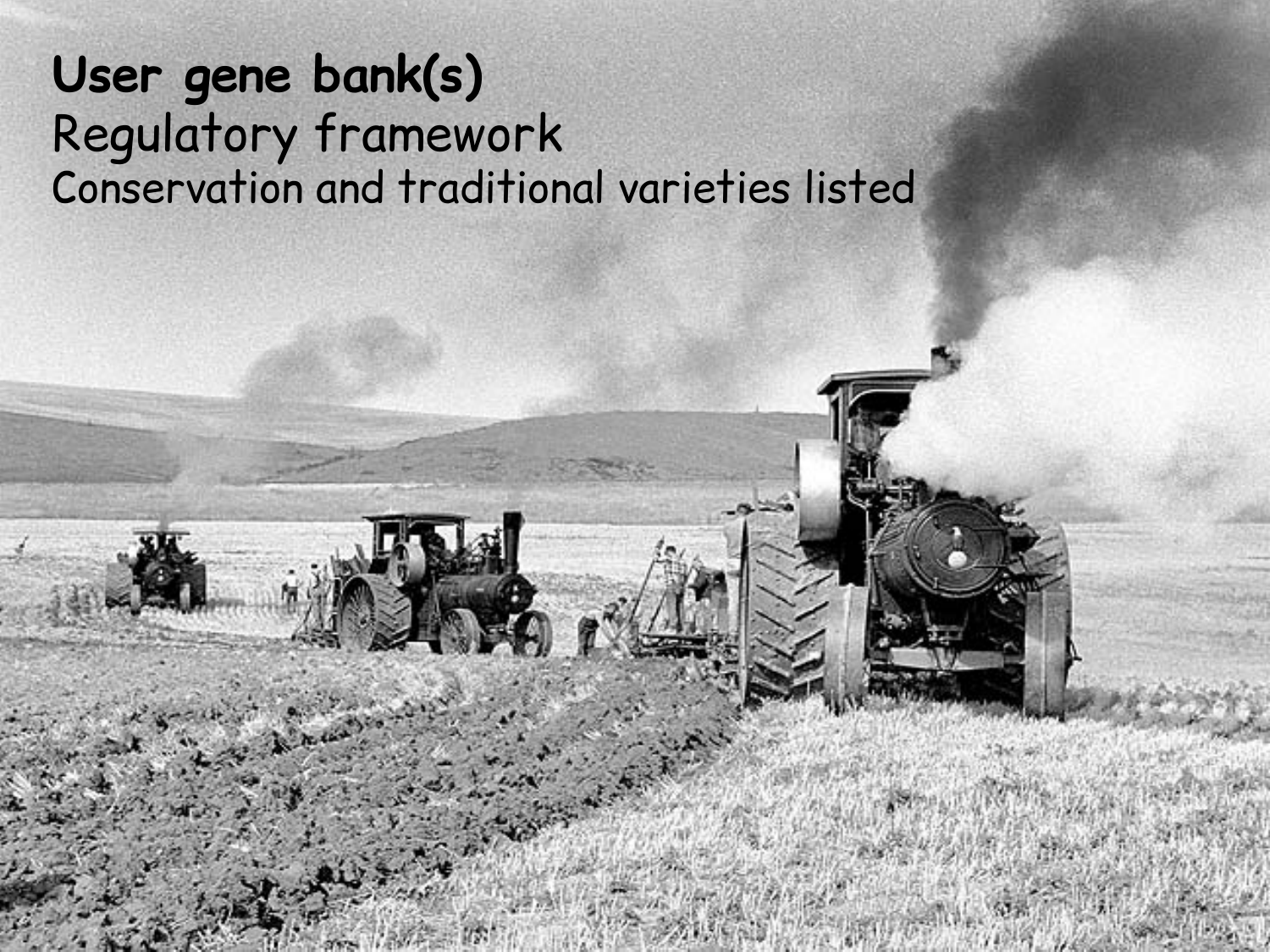

User gene bank(s)
Regulatory framework
Conservation and traditional varieties listed